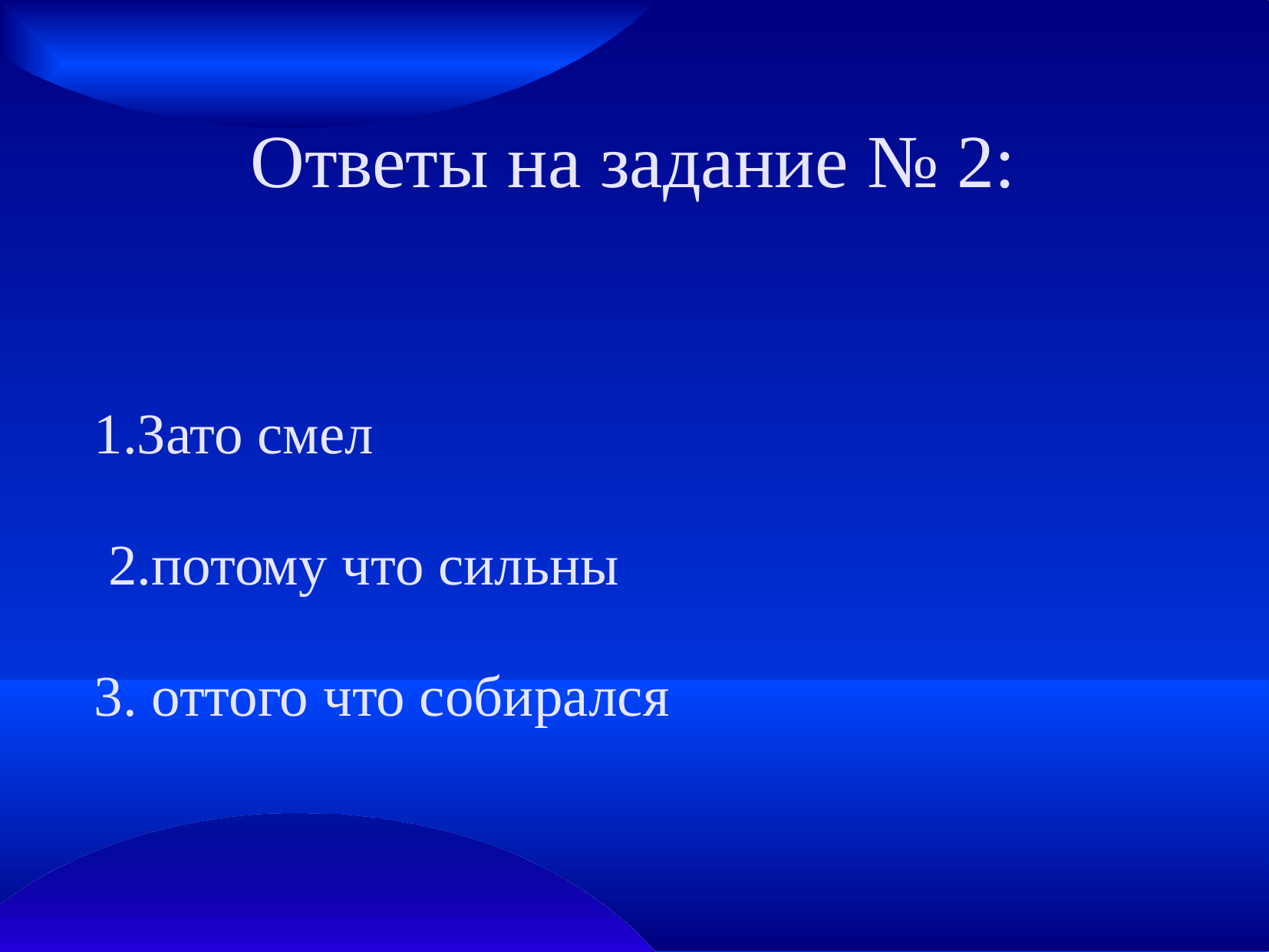

# Ответы на задание № 2:
1.Зато смел

 2.потому что сильны

3. оттого что собирался